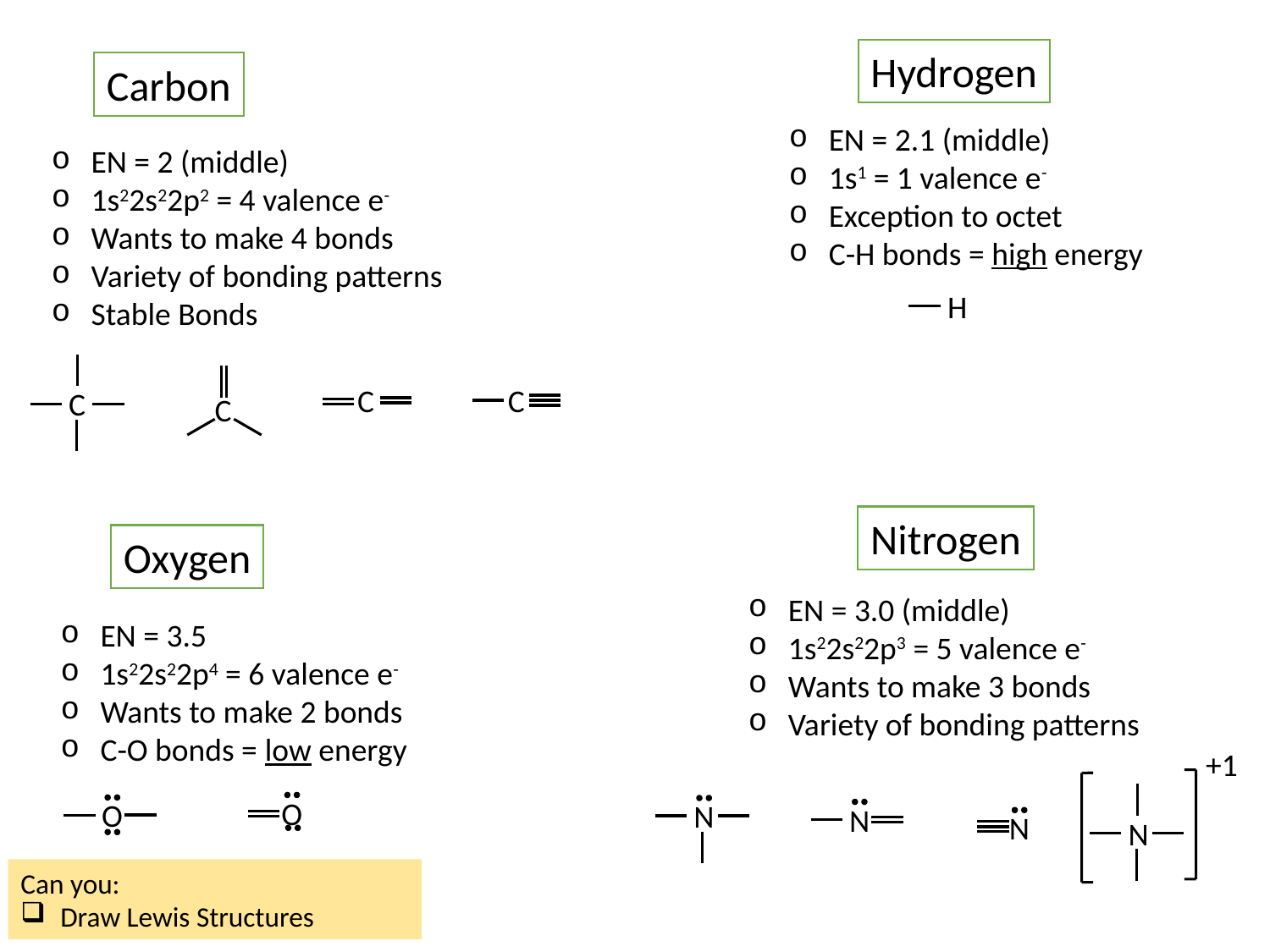

Hydrogen
Carbon
EN = 2.1 (middle)
1s1 = 1 valence e-
Exception to octet
C-H bonds = high energy
EN = 2 (middle)
1s22s22p2 = 4 valence e-
Wants to make 4 bonds
Variety of bonding patterns
Stable Bonds
H
C
C
C
C
Nitrogen
Oxygen
EN = 3.0 (middle)
1s22s22p3 = 5 valence e-
Wants to make 3 bonds
Variety of bonding patterns
EN = 3.5
1s22s22p4 = 6 valence e-
Wants to make 2 bonds
C-O bonds = low energy
+1

N
O

O

N

N

N

Can you:
Draw Lewis Structures